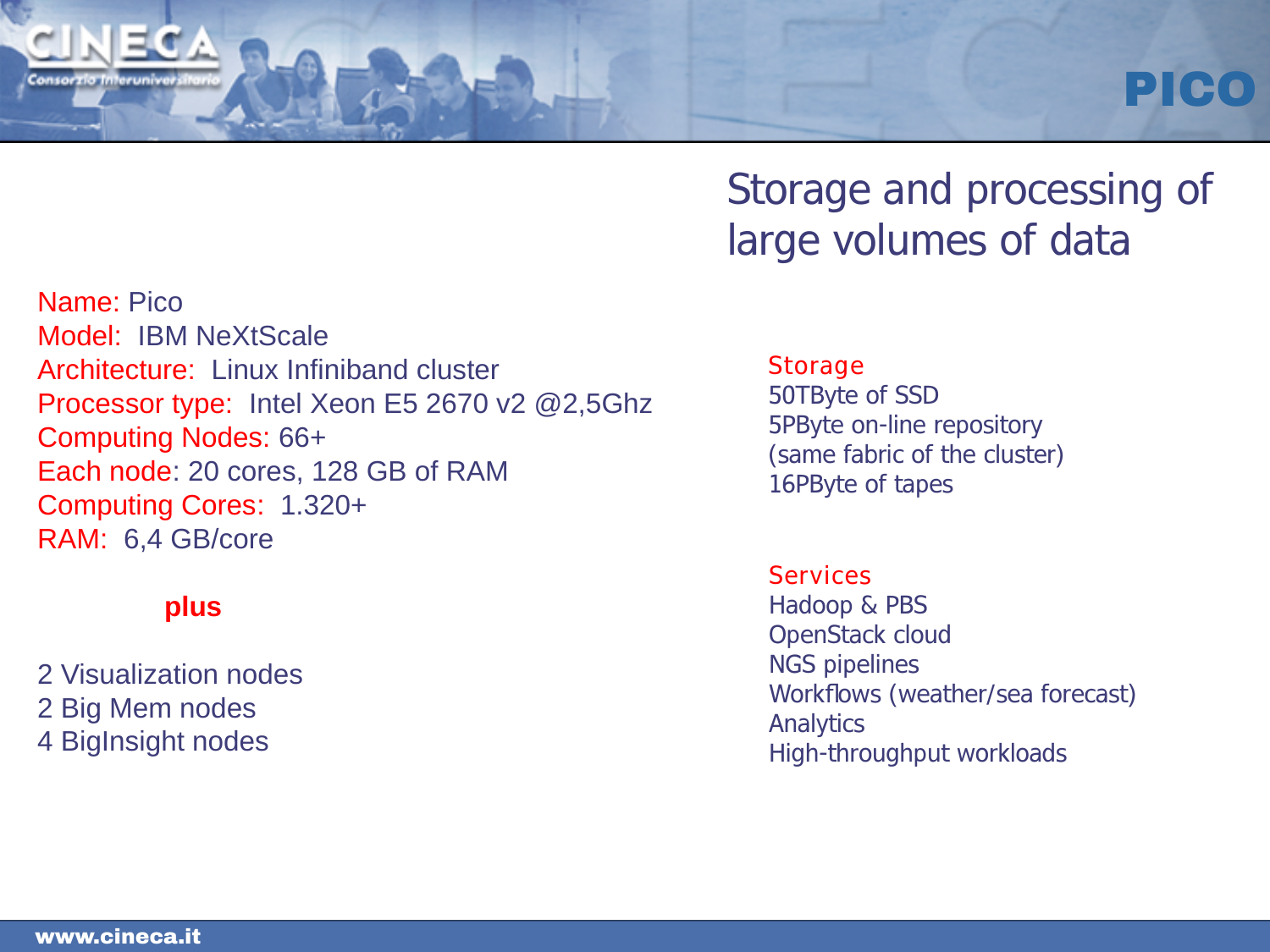

# PICO
Storage and processing of large volumes of data
Name: Pico
Model:  IBM NeXtScale
Architecture:  Linux Infiniband cluster
Processor type:  Intel Xeon E5 2670 v2 @2,5Ghz
Computing Nodes: 66+
Each node: 20 cores, 128 GB of RAM
Computing Cores:  1.320+
RAM:  6,4 GB/core

	plus

2 Visualization nodes
2 Big Mem nodes
4 BigInsight nodes

Storage
50TByte of SSD
5PByte on-line repository
(same fabric of the cluster)
16PByte of tapes
Services
Hadoop & PBS
OpenStack cloud
NGS pipelines
Workflows (weather/sea forecast)
Analytics
High-throughput workloads